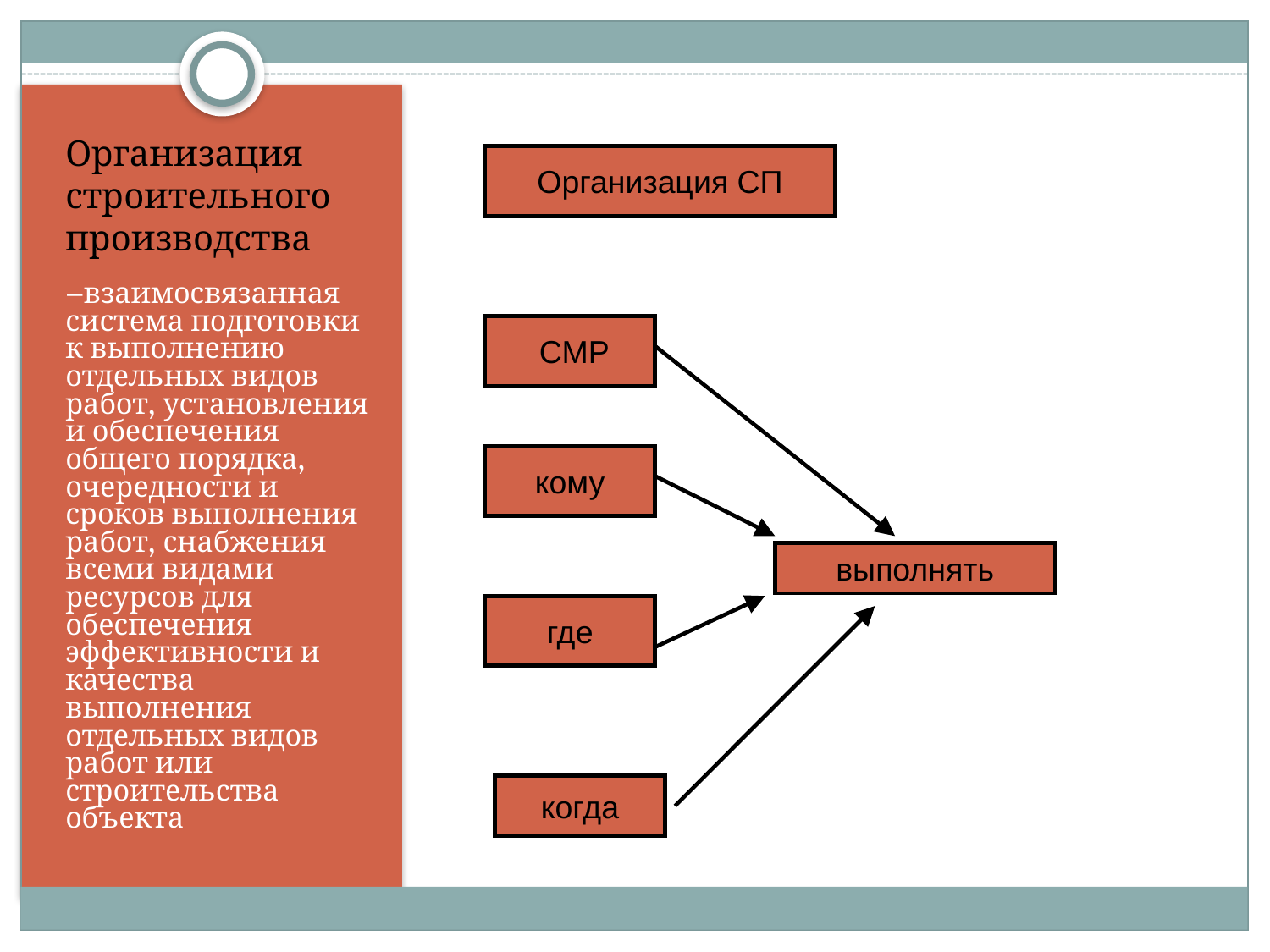

# Организация строительного производства
Организация СП
–взаимосвязанная система подготовки к выполнению отдельных видов работ, установления и обеспечения общего порядка, очередности и сроков выполнения работ, снабжения всеми видами ресурсов для обеспечения эффективности и качества выполнения отдельных видов работ или строительства объекта
 СМР

кому

выполнять
где

когда